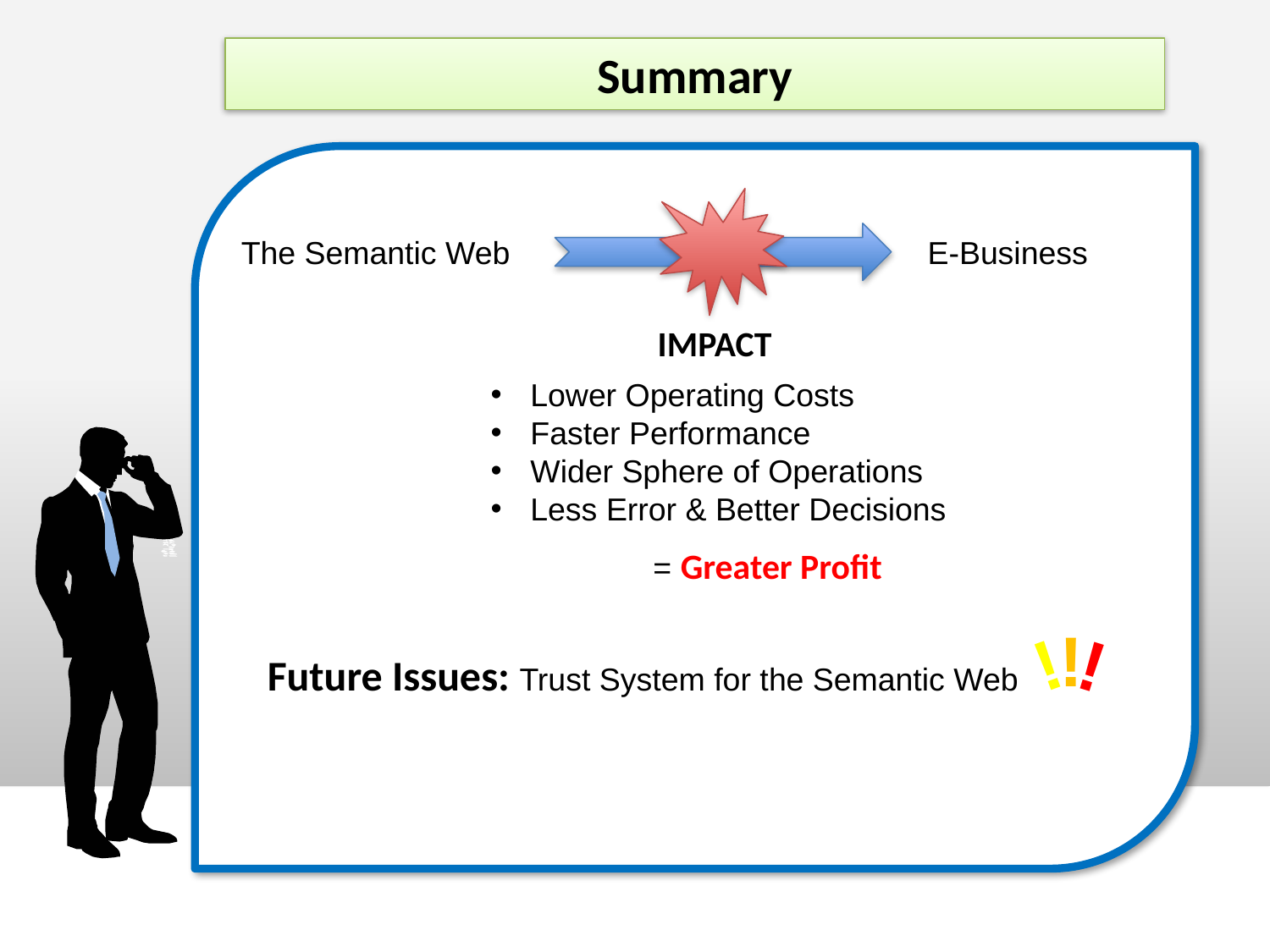

Summary

The Semantic Web
E-Business
IMPACT
Lower Operating Costs
Faster Performance
Wider Sphere of Operations
Less Error & Better Decisions

	    = Greater Profit

!
!
!
Future Issues: Trust System for the Semantic Web